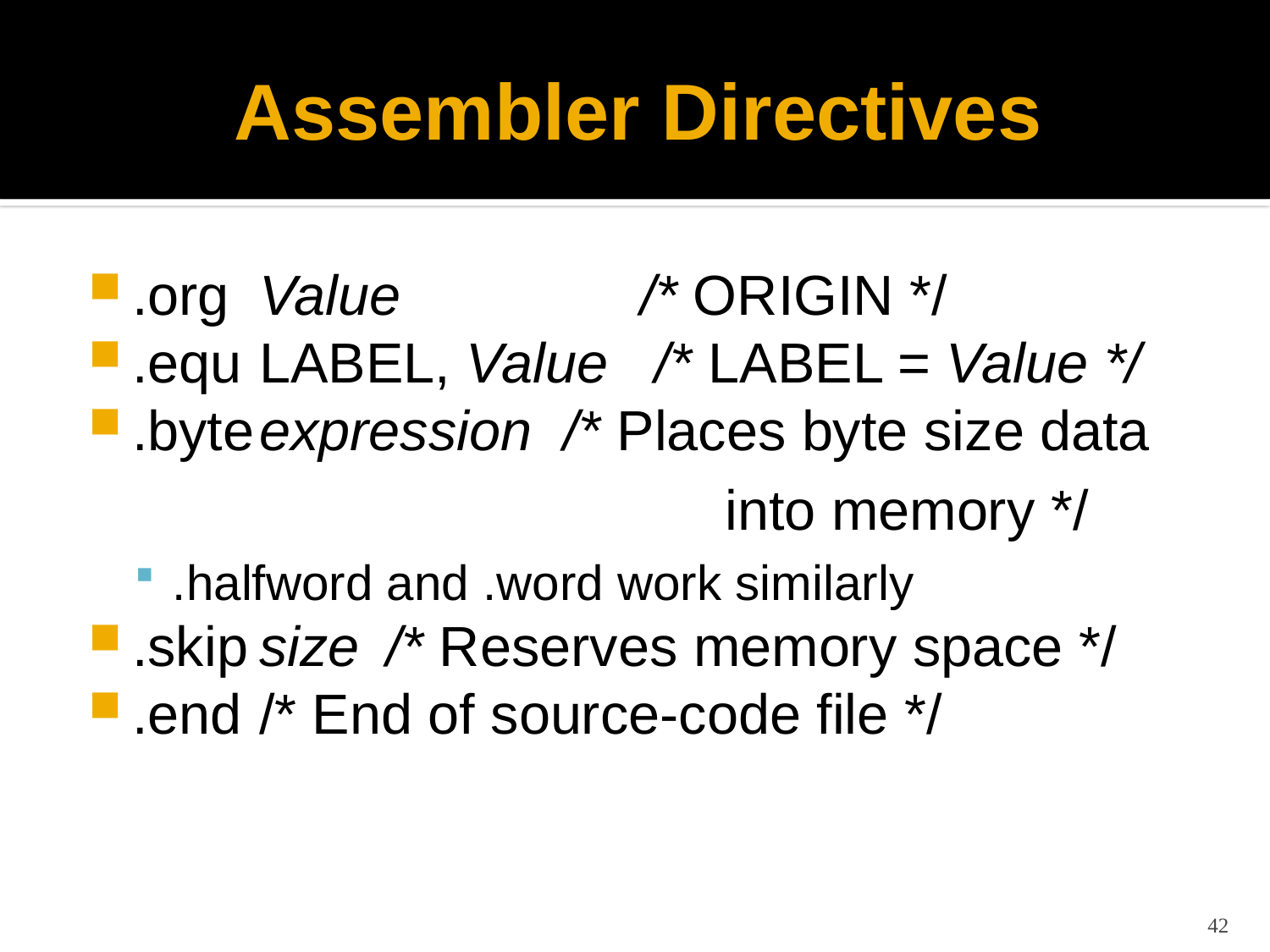

# Assembler Directives
.org	Value		/* ORIGIN */
.equ	LABEL, Value   /* LABEL = Value */
.byte	expression  /* Places byte size data
				      into memory */
.halfword and .word work similarly
.skip	size	/* Reserves memory space */
.end	/* End of source-code file */
42